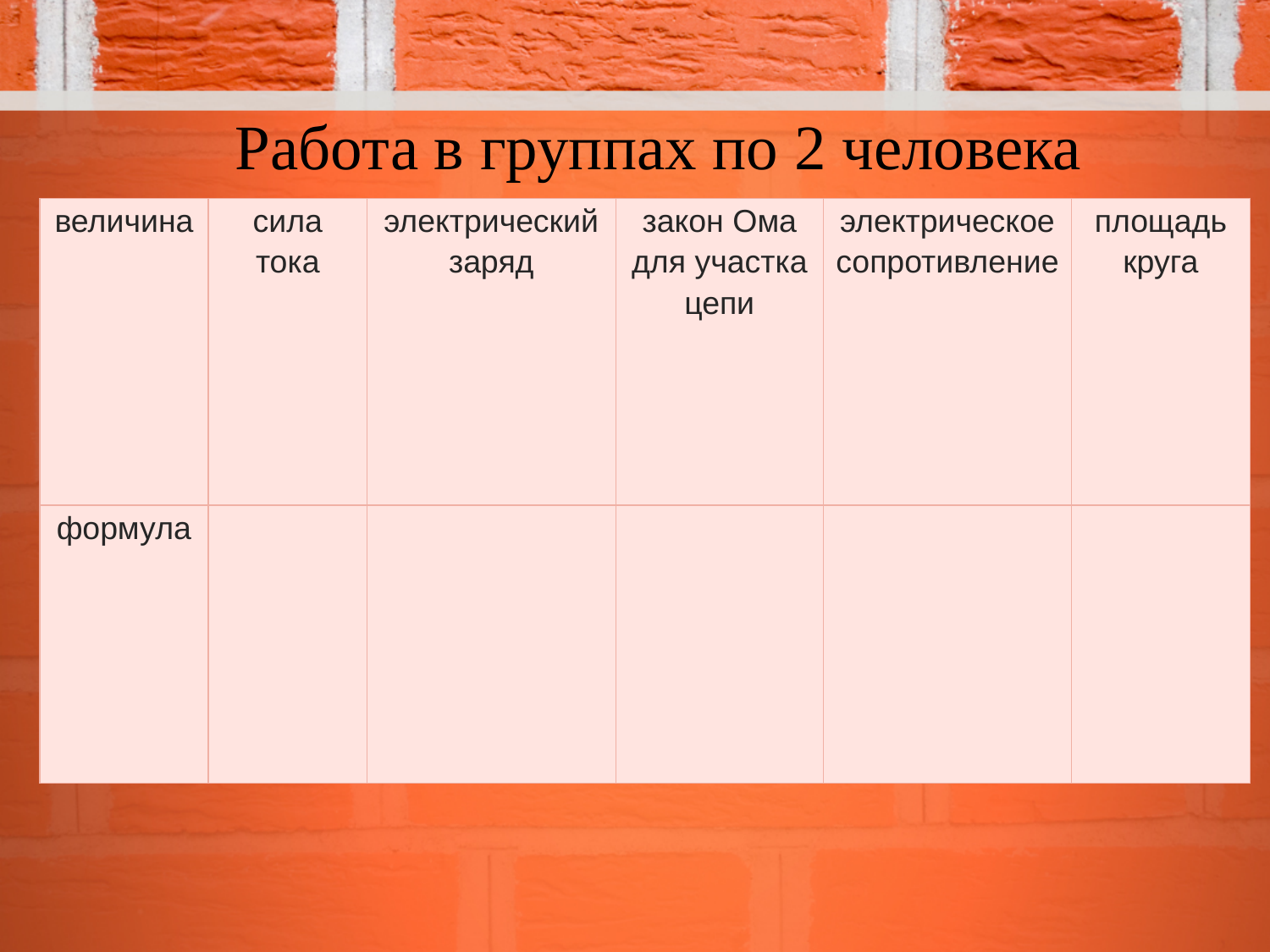

Работа в группах по 2 человека

| величина | сила тока | электрический заряд | закон Ома для участка цепи | электрическое сопротивление | площадь круга |
| --- | --- | --- | --- | --- | --- |
| формула |  |  |  |  |  |